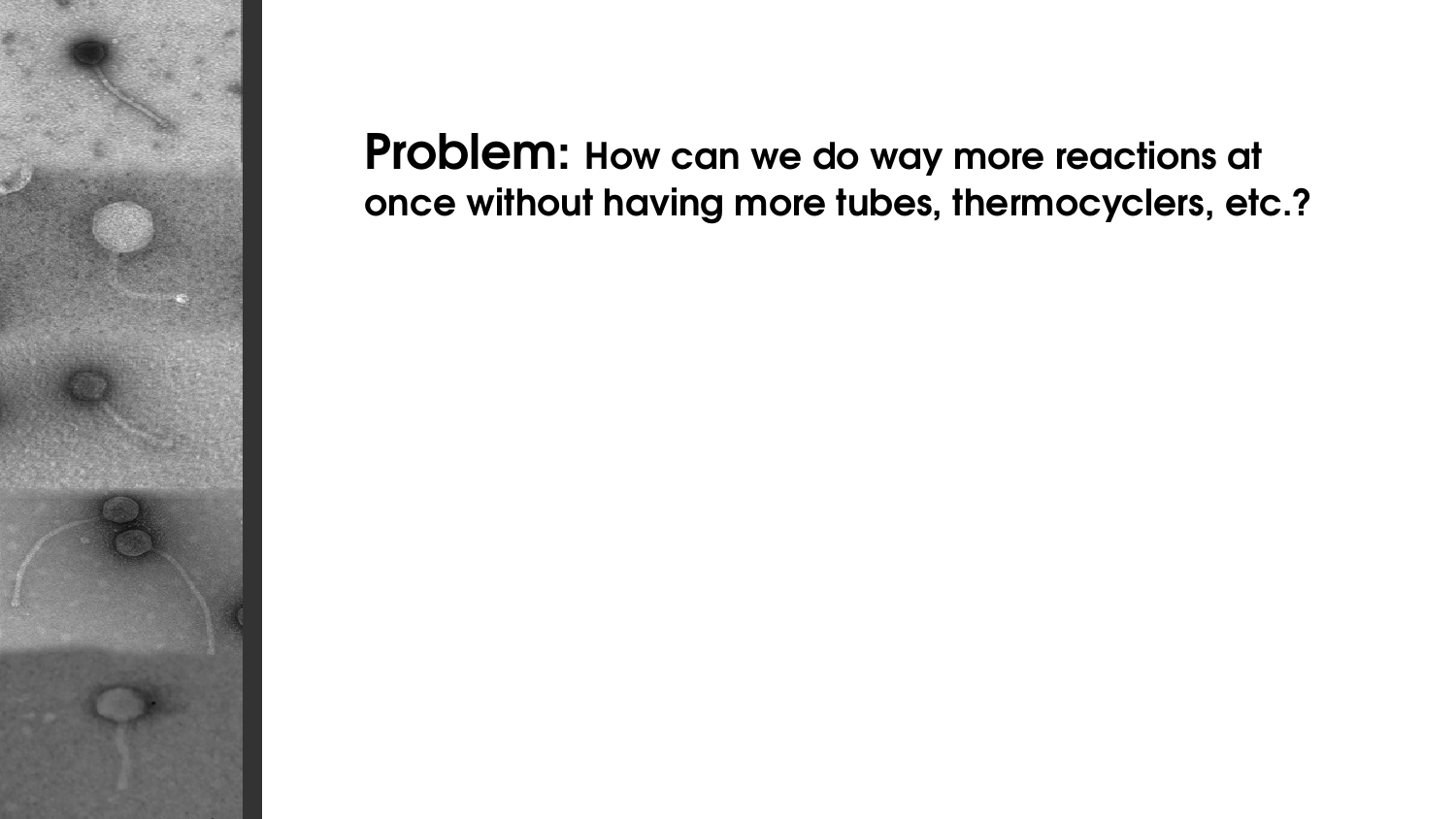

Problem: How can we do way more reactions at once without having more tubes, thermocyclers, etc.?